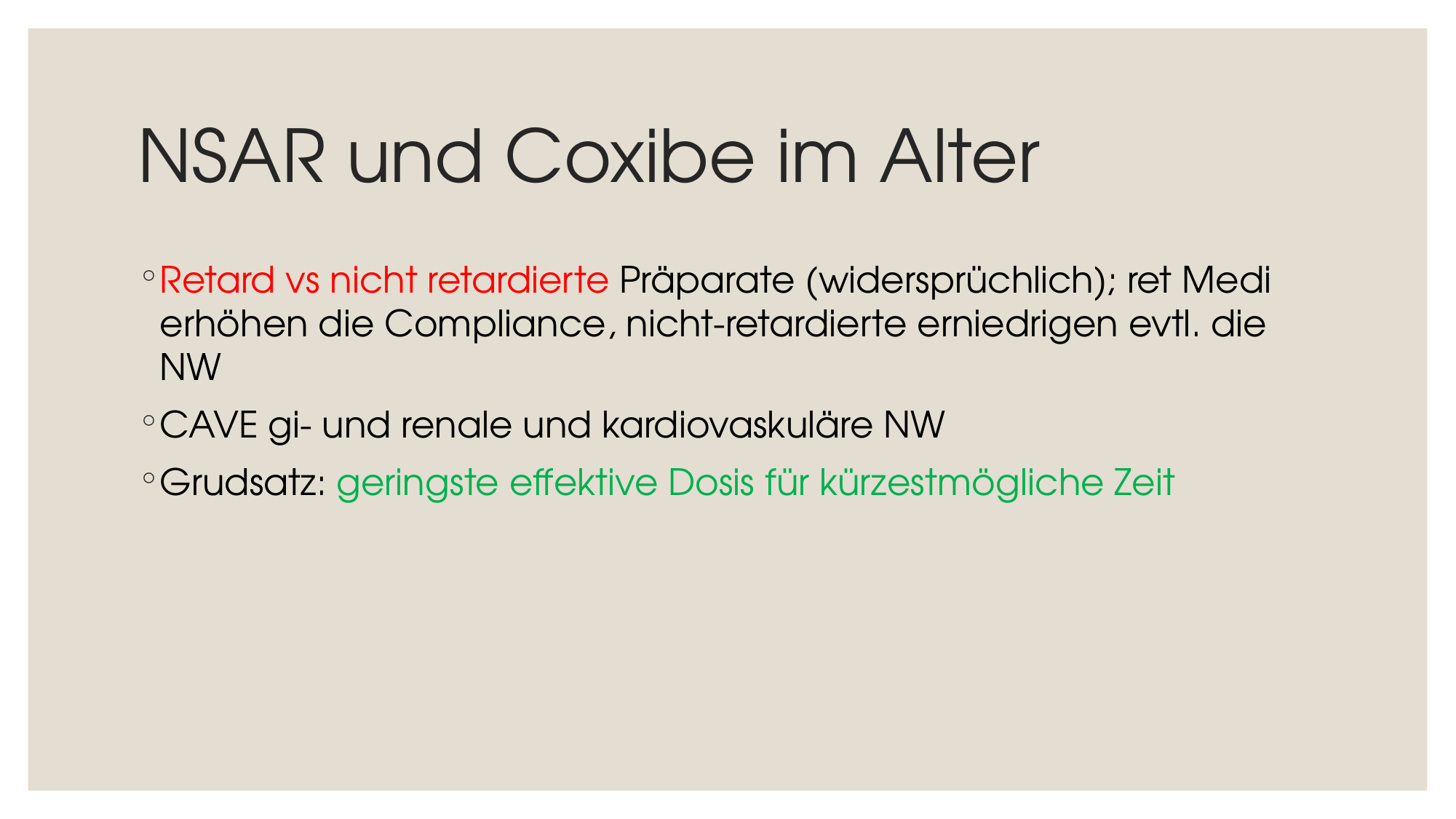

# NSAR und Coxibe im Alter
Retard vs nicht retardierte Präparate (widersprüchlich); ret Medi erhöhen die Compliance, nicht-retardierte erniedrigen evtl. die NW
CAVE gi- und renale und kardiovaskuläre NW
Grudsatz: geringste effektive Dosis für kürzestmögliche Zeit